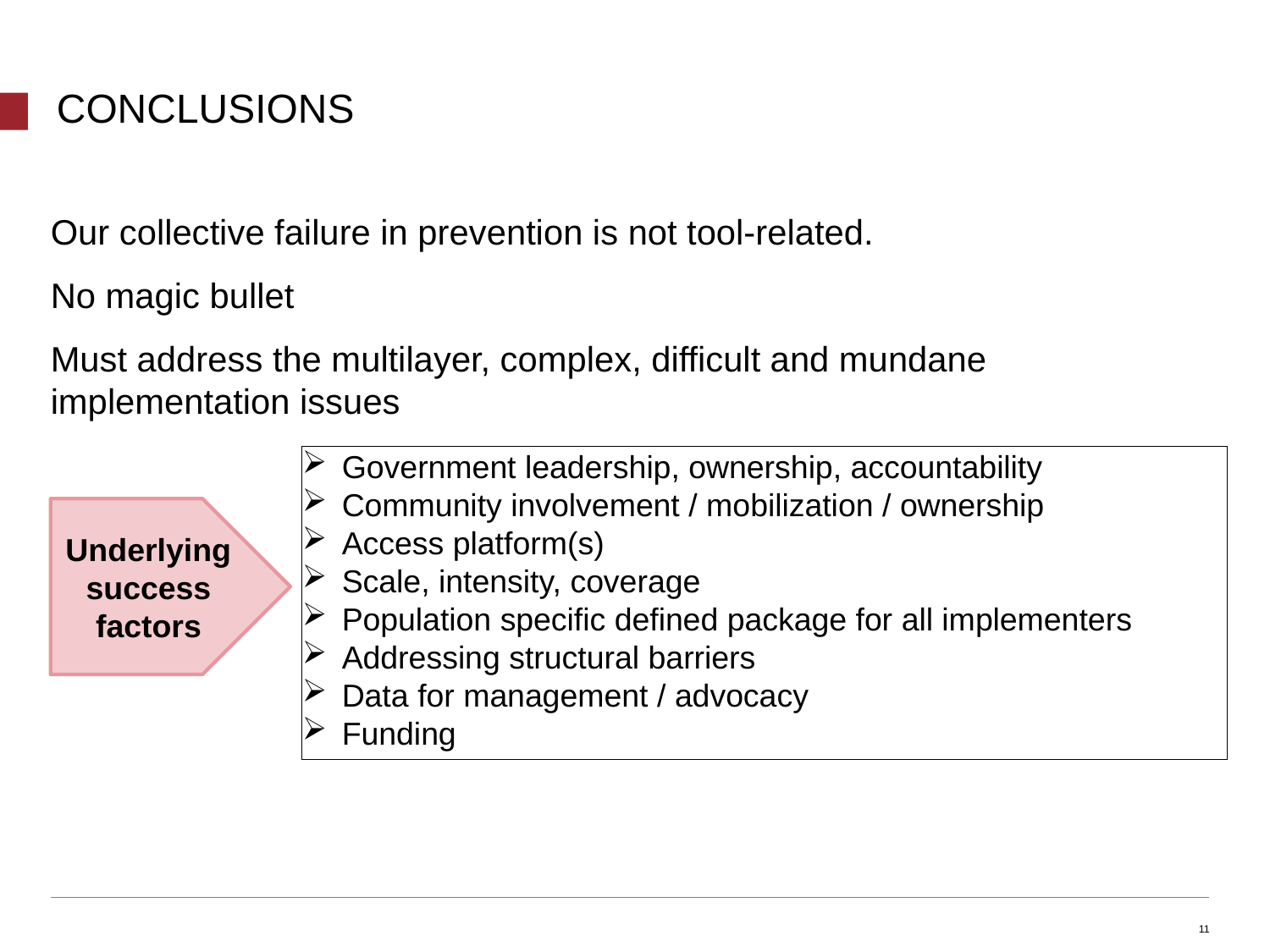

# Conclusions

Our collective failure in prevention is not tool-related.
No magic bullet
Must address the multilayer, complex, difficult and mundane implementation issues

Government leadership, ownership, accountability
Community involvement / mobilization / ownership
Access platform(s)
Scale, intensity, coverage
Population specific defined package for all implementers
Addressing structural barriers
Data for management / advocacy
Funding
Underlying success factors
11